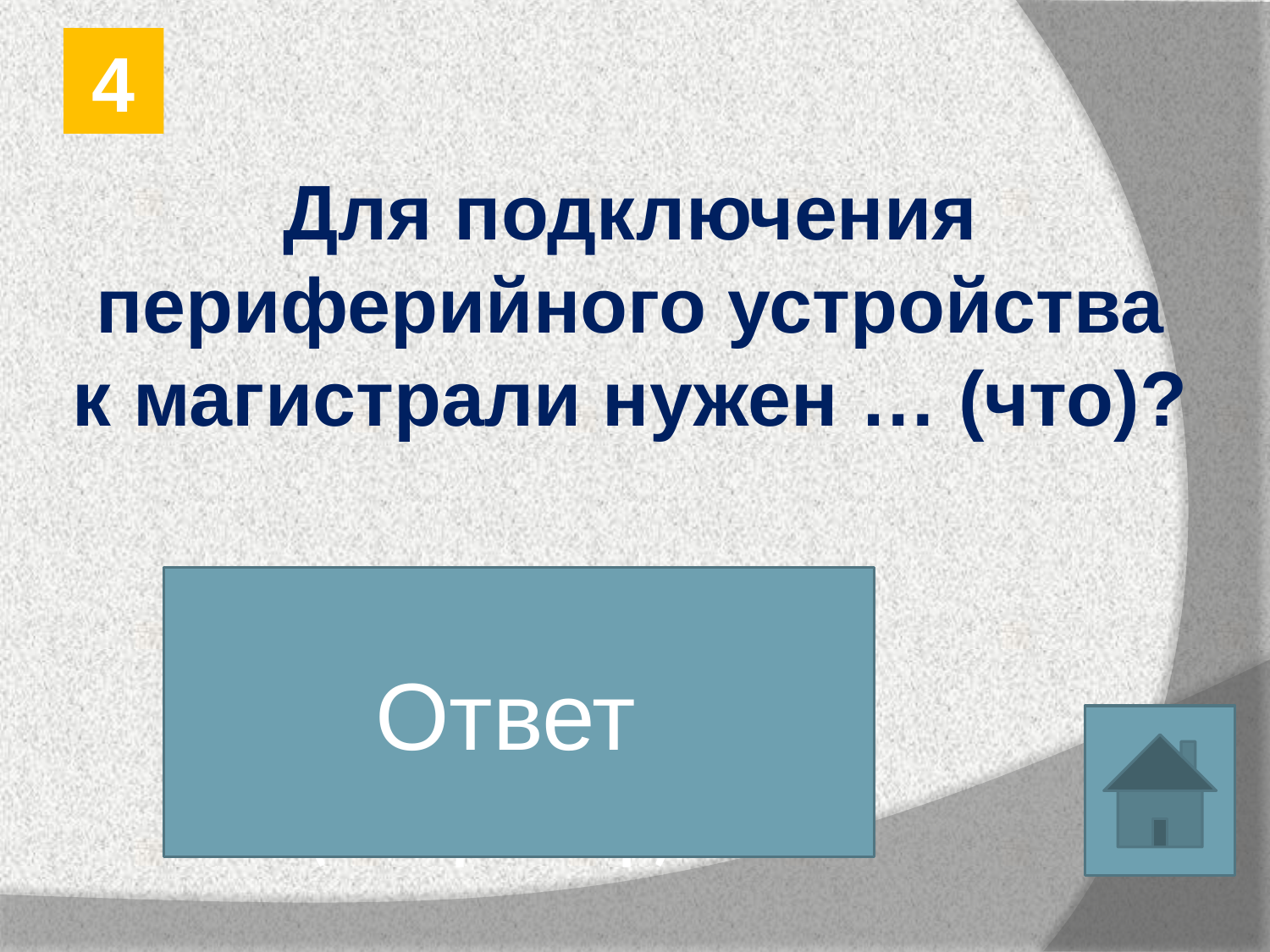

4
Для подключения периферийного устройства к магистрали нужен … (что)?
Ответ

Адаптер
(контроллер)